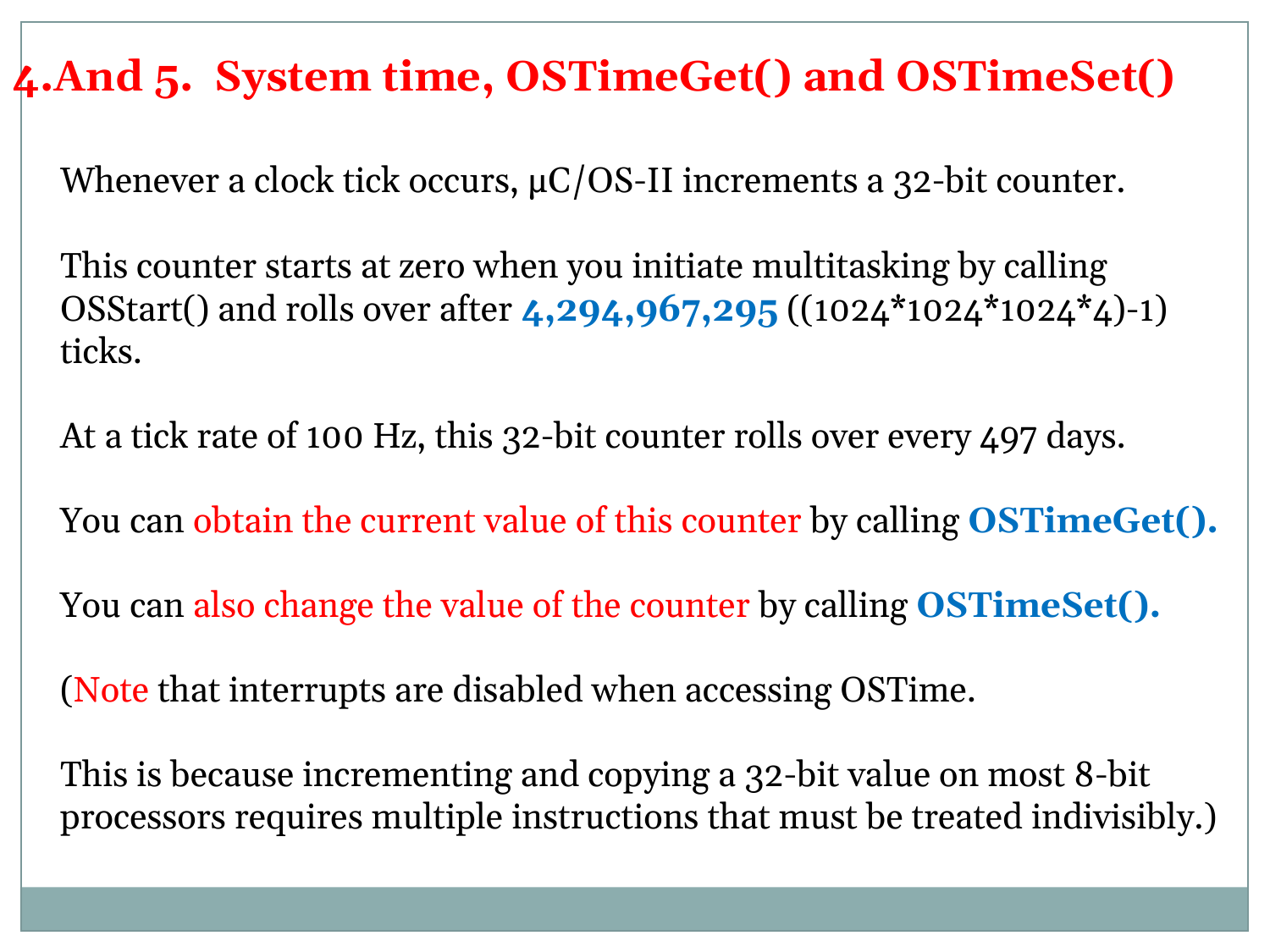

4.And 5.  System time, OSTimeGet() and OSTimeSet()

	Whenever a clock tick occurs, µC/OS-II increments a 32-bit counter.

	This counter starts at zero when you initiate multitasking by calling OSStart() and rolls over after 4,294,967,295 ((1024*1024*1024*4)-1) ticks.

	At a tick rate of 100 Hz, this 32-bit counter rolls over every 497 days.

	You can obtain the current value of this counter by calling OSTimeGet().

	You can also change the value of the counter by calling OSTimeSet().

	(Note that interrupts are disabled when accessing OSTime.

	This is because incrementing and copying a 32-bit value on most 8-bit processors requires multiple instructions that must be treated indivisibly.)